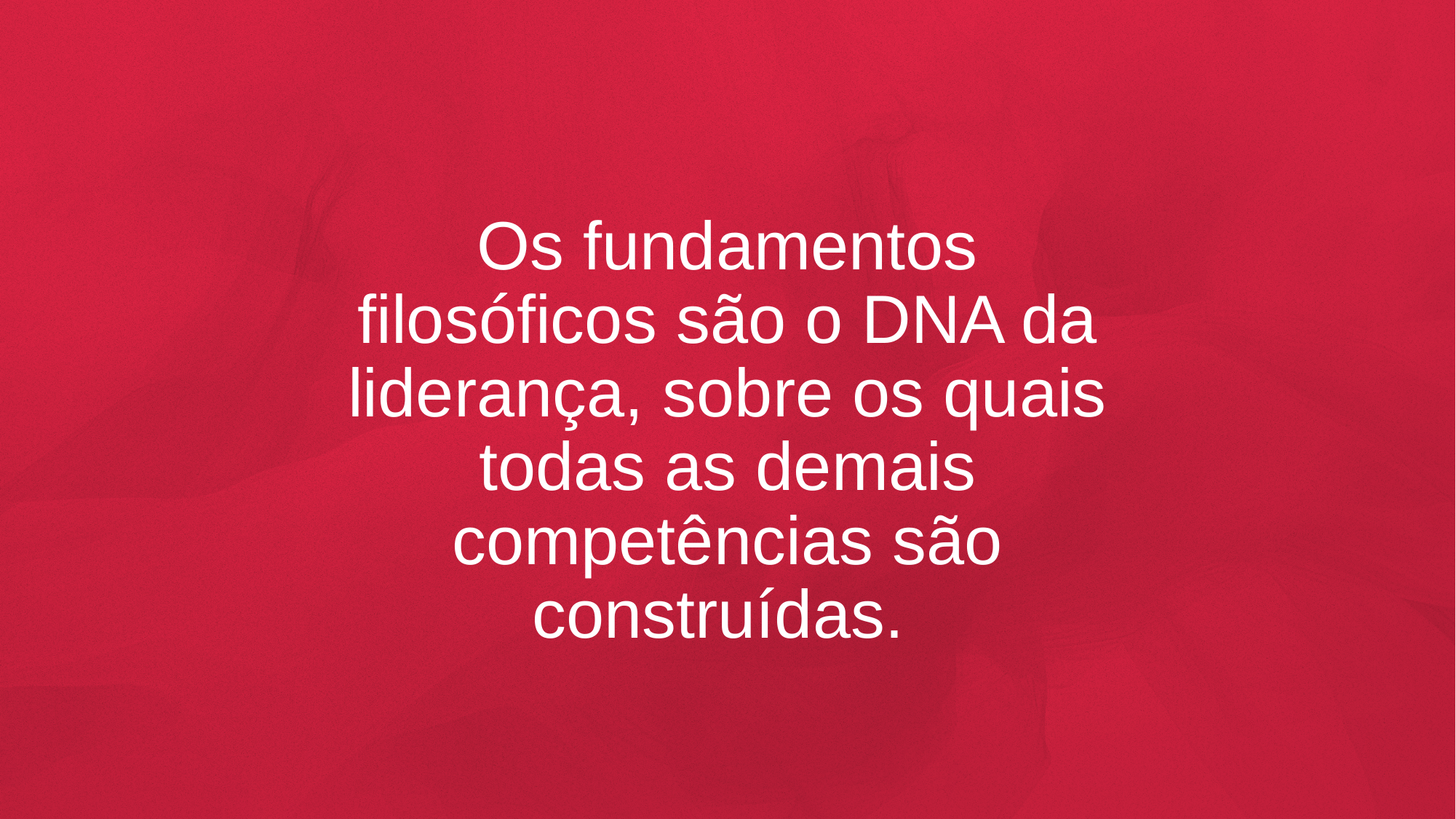

Os fundamentos filosóficos são o DNA da liderança, sobre os quais todas as demais competências são construídas.